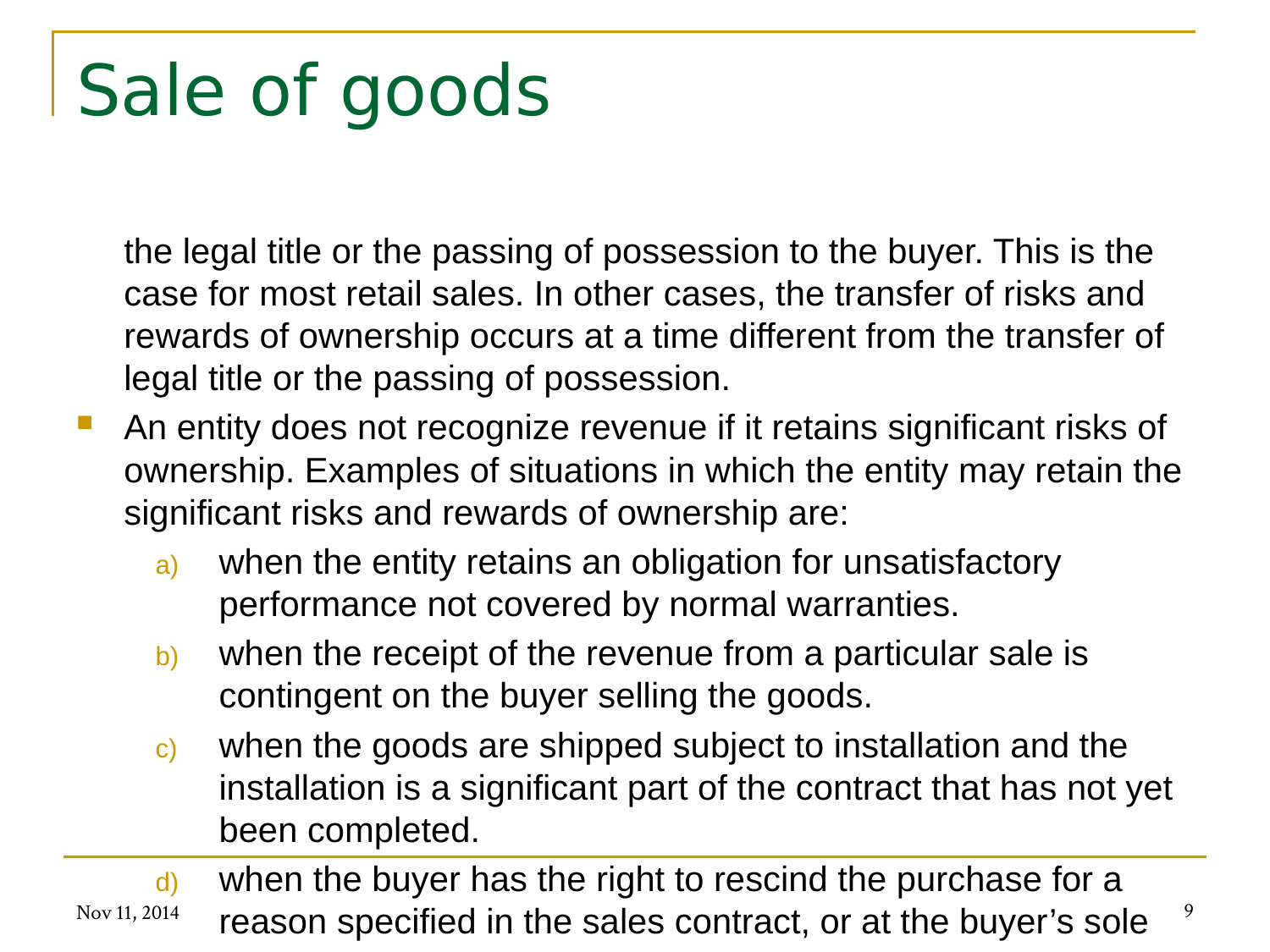

# Sale of goods
the legal title or the passing of possession to the buyer. This is the case for most retail sales. In other cases, the transfer of risks and rewards of ownership occurs at a time different from the transfer of legal title or the passing of possession.
An entity does not recognize revenue if it retains significant risks of ownership. Examples of situations in which the entity may retain the significant risks and rewards of ownership are:
when the entity retains an obligation for unsatisfactory performance not covered by normal warranties.
when the receipt of the revenue from a particular sale is contingent on the buyer selling the goods.
when the goods are shipped subject to installation and the installation is a significant part of the contract that has not yet been completed.
when the buyer has the right to rescind the purchase for a reason specified in the sales contract, or at the buyer’s sole
Nov 11, 2014
9